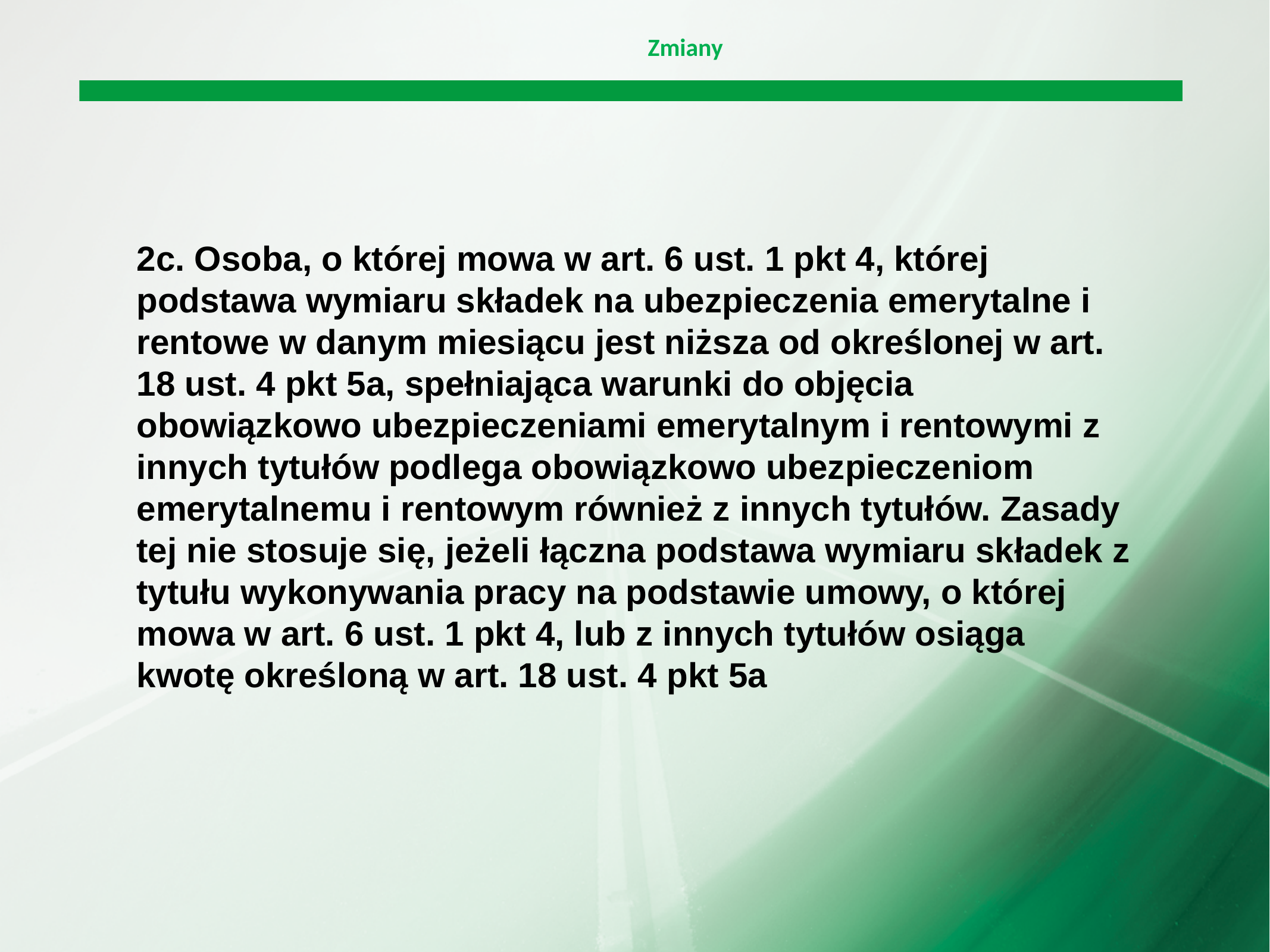

Zmiany

# 2c. Osoba, o której mowa w art. 6 ust. 1 pkt 4, której podstawa wymiaru składek na ubezpieczenia emerytalne i rentowe w danym miesiącu jest niższa od określonej w art. 18 ust. 4 pkt 5a, spełniająca warunki do objęcia obowiązkowo ubezpieczeniami emerytalnym i rentowymi z innych tytułów podlega obowiązkowo ubezpieczeniom emerytalnemu i rentowym również z innych tytułów. Zasady tej nie stosuje się, jeżeli łączna podstawa wymiaru składek z tytułu wykonywania pracy na podstawie umowy, o której mowa w art. 6 ust. 1 pkt 4, lub z innych tytułów osiąga kwotę określoną w art. 18 ust. 4 pkt 5a